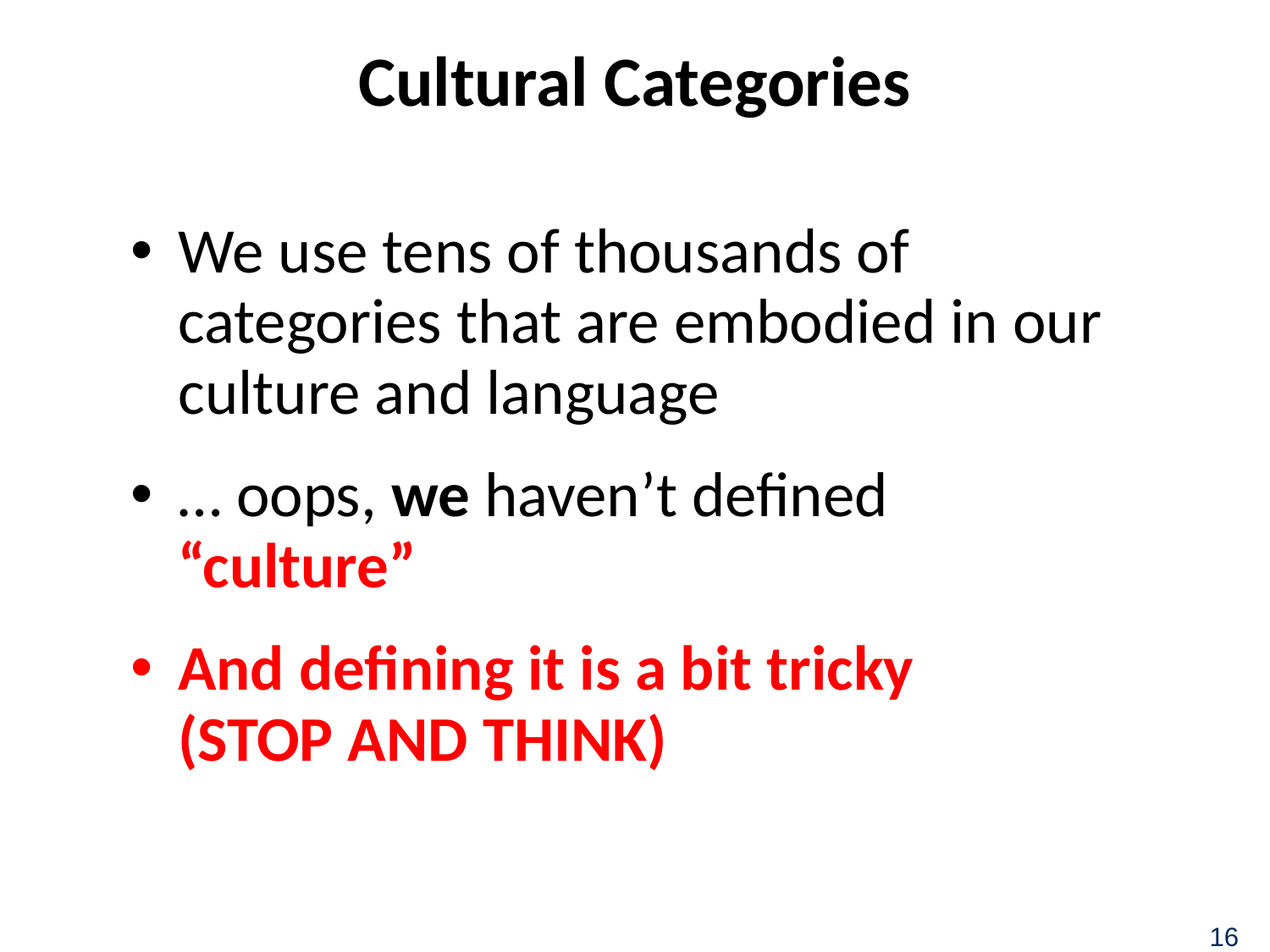

# Cultural Categories
We use tens of thousands of categories that are embodied in our culture and language
… oops, we haven’t defined “culture”
And defining it is a bit tricky
(STOP AND THINK)

16